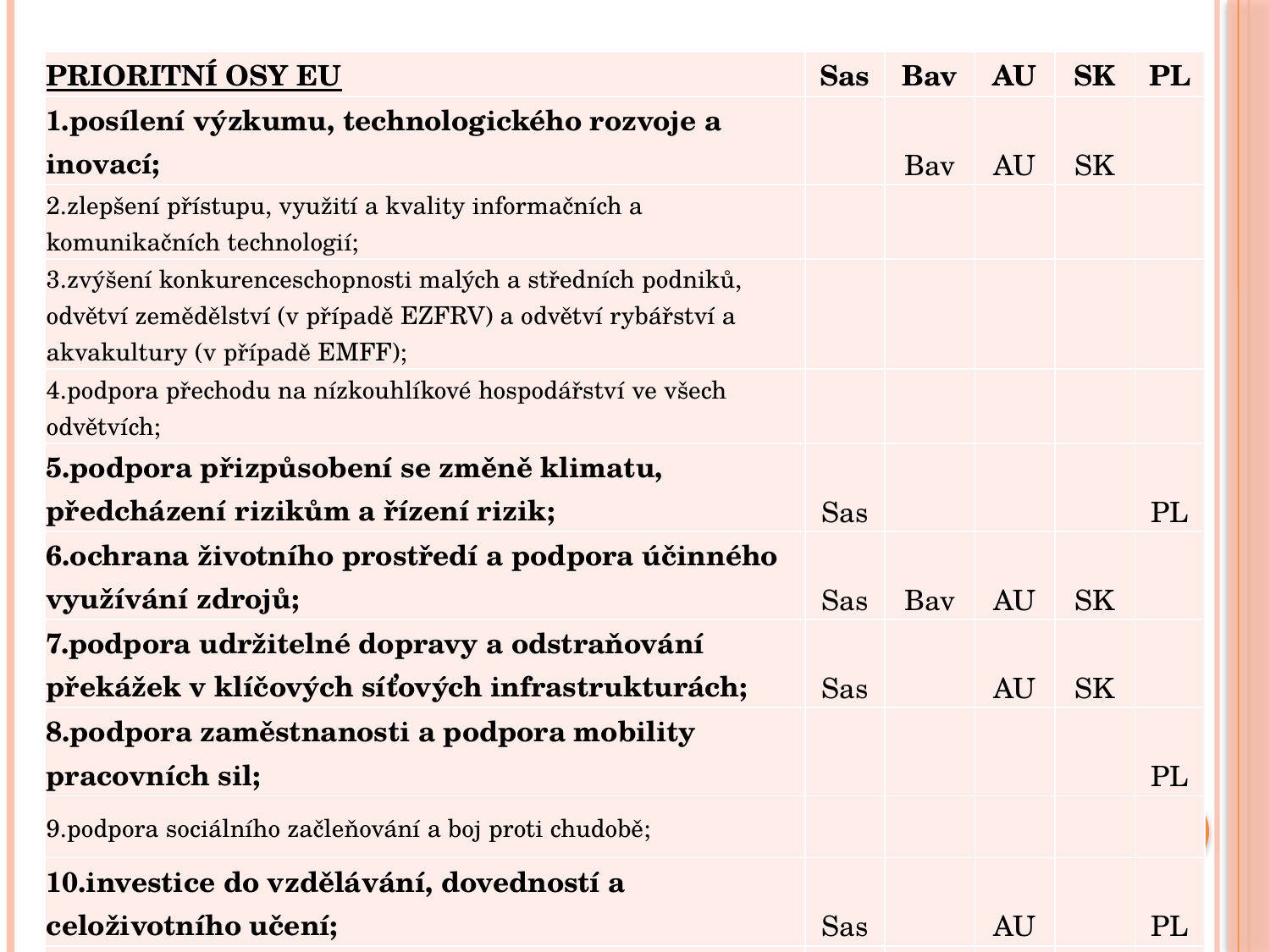

| PRIORITNÍ OSY EU | Sas | Bav | AU | SK | PL |
| --- | --- | --- | --- | --- | --- |
| 1.posílení výzkumu, technologického rozvoje a inovací; |  | Bav | AU | SK |  |
| 2.zlepšení přístupu, využití a kvality informačních a komunikačních technologií; |  |  |  |  |  |
| 3.zvýšení konkurenceschopnosti malých a středních podniků, odvětví zemědělství (v případě EZFRV) a odvětví rybářství a akvakultury (v případě EMFF); |  |  |  |  |  |
| 4.podpora přechodu na nízkouhlíkové hospodářství ve všech odvětvích; |  |  |  |  |  |
| 5.podpora přizpůsobení se změně klimatu, předcházení rizikům a řízení rizik; | Sas |  |  |  | PL |
| 6.ochrana životního prostředí a podpora účinného využívání zdrojů; | Sas | Bav | AU | SK |  |
| 7.podpora udržitelné dopravy a odstraňování překážek v klíčových síťových infrastrukturách; | Sas |  | AU | SK |  |
| 8.podpora zaměstnanosti a podpora mobility pracovních sil; |  |  |  |  | PL |
| 9.podpora sociálního začleňování a boj proti chudobě; |  |  |  |  |  |
| 10.investice do vzdělávání, dovedností a celoživotního učení; | Sas |  | AU |  | PL |
| 11.posilování institucionální kapacity a účinné veřejné správy | Sas |  | AU | SK | PL |